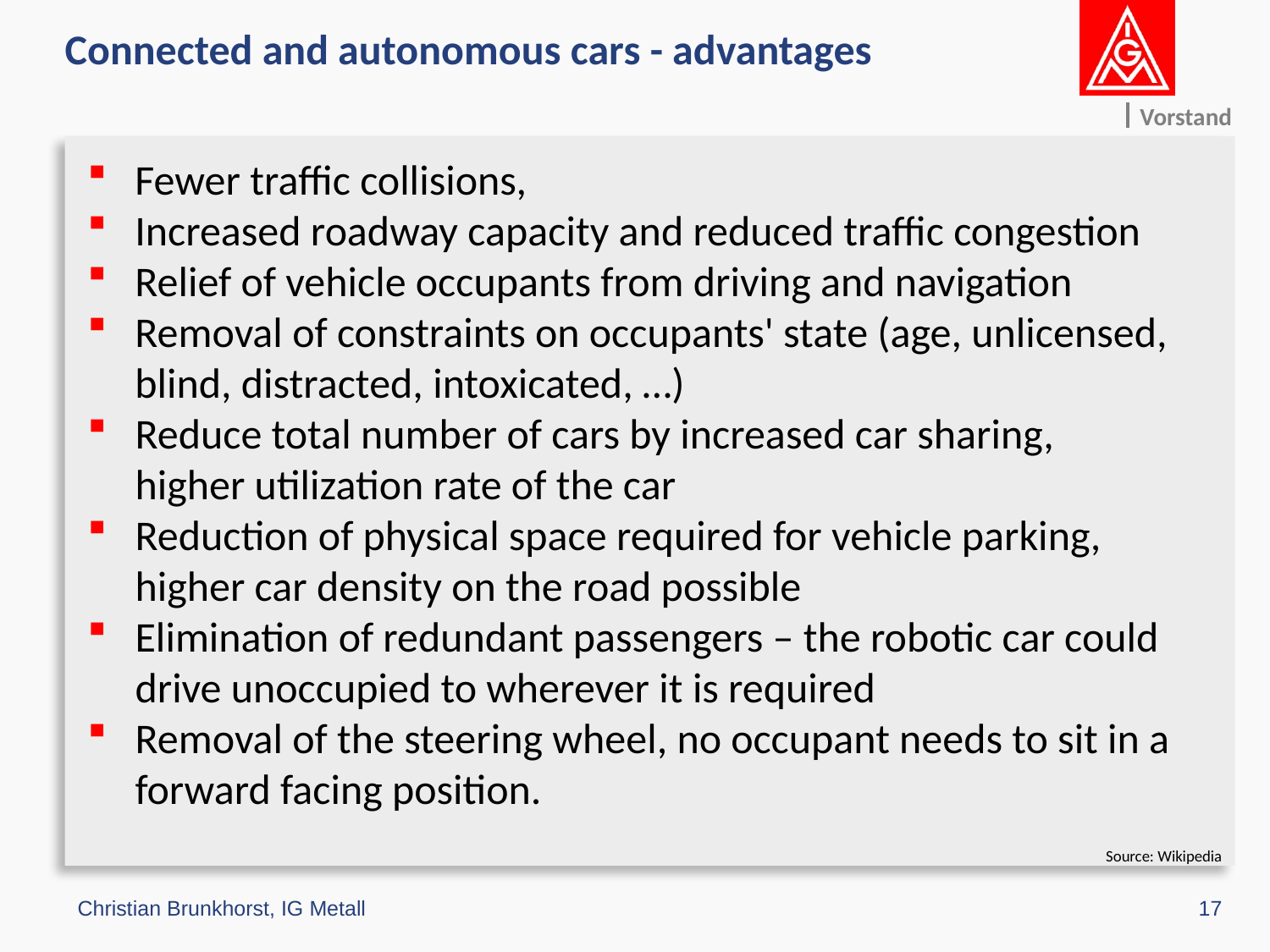

# Connected and autonomous cars - advantages
Fewer traffic collisions,
Increased roadway capacity and reduced traffic congestion
Relief of vehicle occupants from driving and navigation
Removal of constraints on occupants' state (age, unlicensed, blind, distracted, intoxicated, …)
Reduce total number of cars by increased car sharing, higher utilization rate of the car
Reduction of physical space required for vehicle parking, higher car density on the road possible
Elimination of redundant passengers – the robotic car could drive unoccupied to wherever it is required
Removal of the steering wheel, no occupant needs to sit in a forward facing position.

Source: Wikipedia
17
Christian Brunkhorst, IG Metall